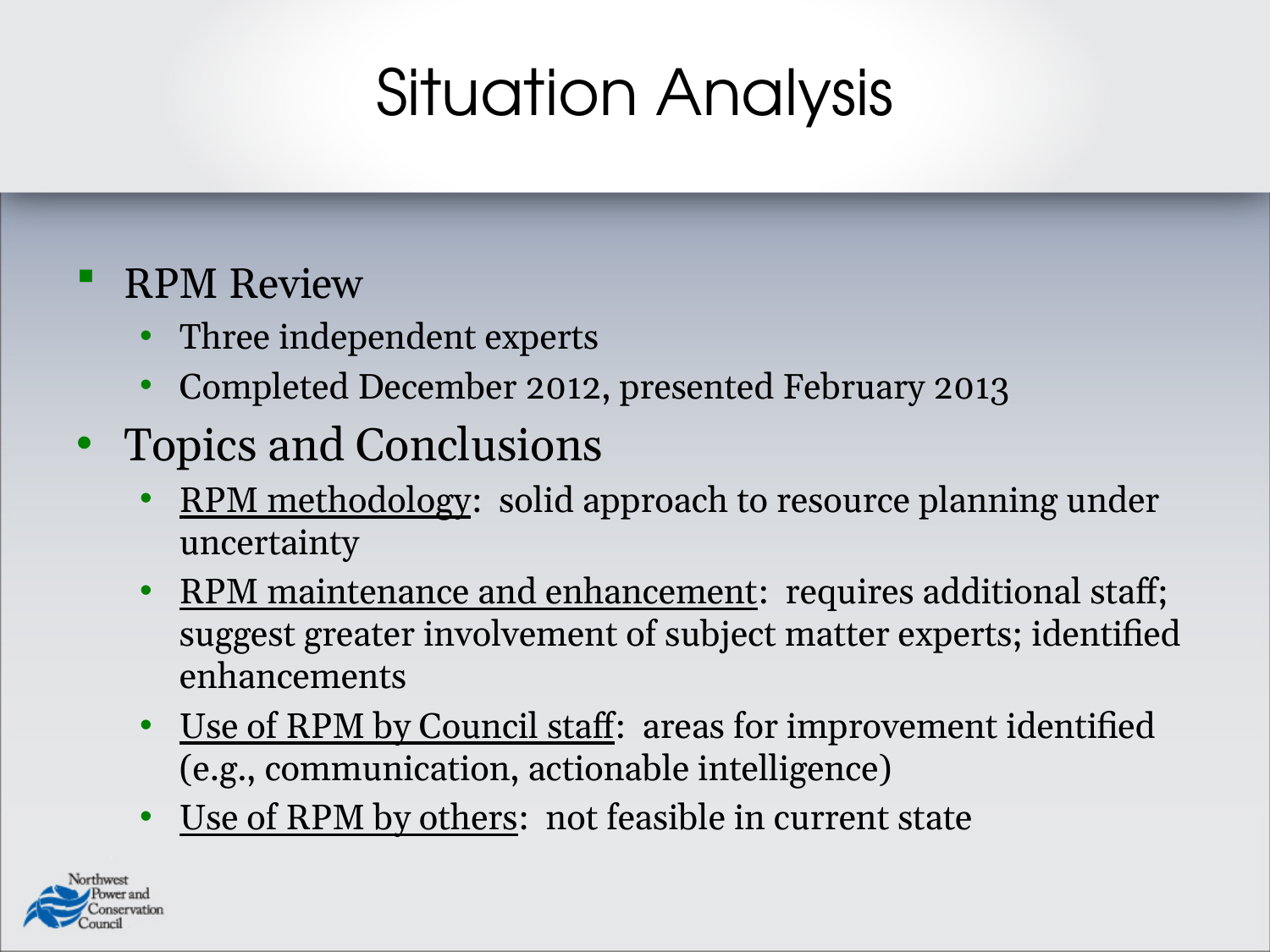

# Situation Analysis
RPM Review
Three independent experts
Completed December 2012, presented February 2013
Topics and Conclusions
RPM methodology:  solid approach to resource planning under uncertainty
RPM maintenance and enhancement:  requires additional staff; suggest greater involvement of subject matter experts; identified enhancements
Use of RPM by Council staff:  areas for improvement identified (e.g., communication, actionable intelligence)
Use of RPM by others:  not feasible in current state